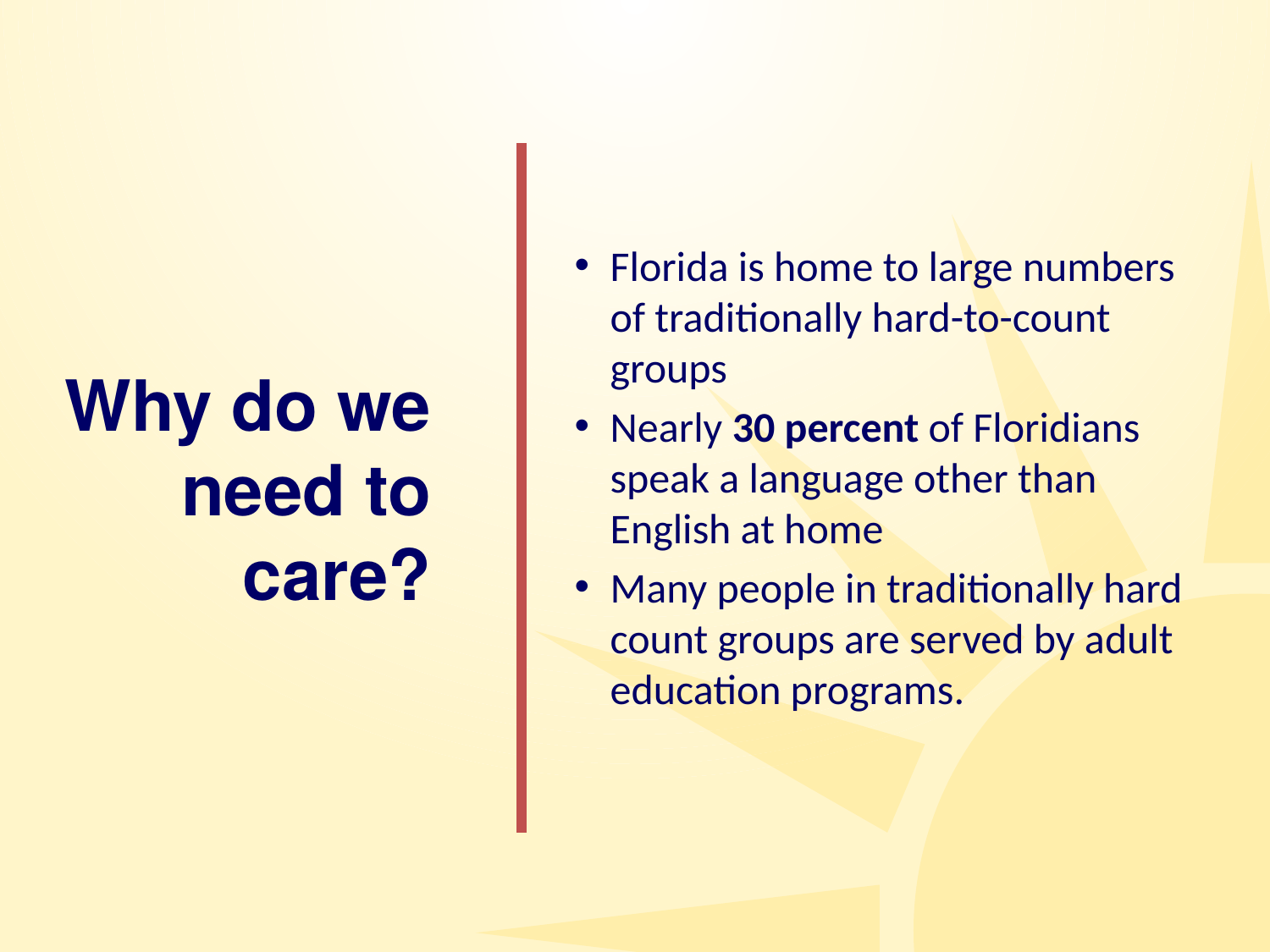

Florida is home to large numbers of traditionally hard-to-count groups
Nearly 30 percent of Floridians  speak a language other than English at home
Many people in traditionally hard count groups are served by adult education programs.
Why do we need to care?